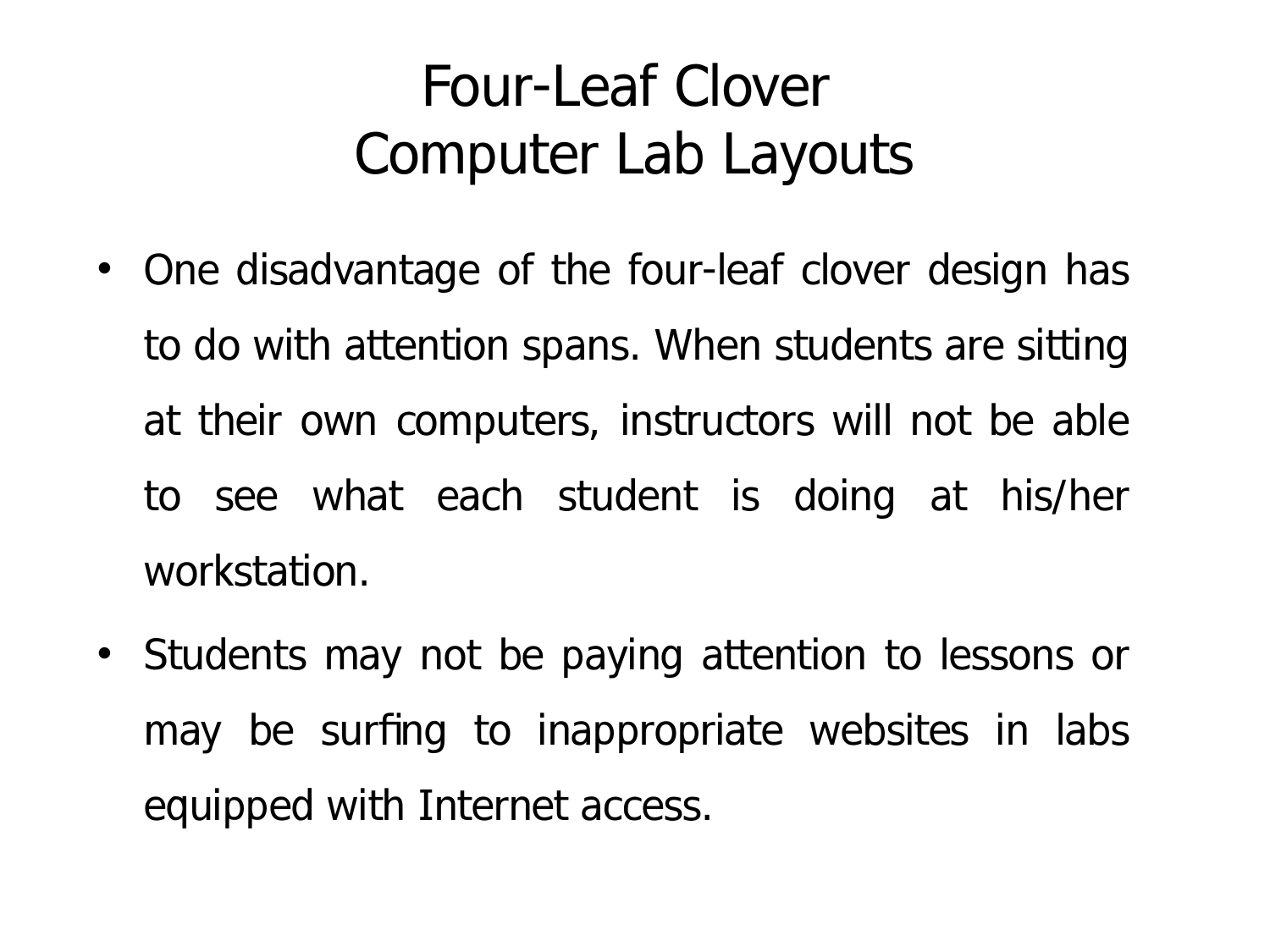

# Four-Leaf Clover Computer Lab Layouts
One disadvantage of the four-leaf clover design has to do with attention spans. When students are sitting at their own computers, instructors will not be able to see what each student is doing at his/her workstation.
Students may not be paying attention to lessons or may be surfing to inappropriate websites in labs equipped with Internet access.